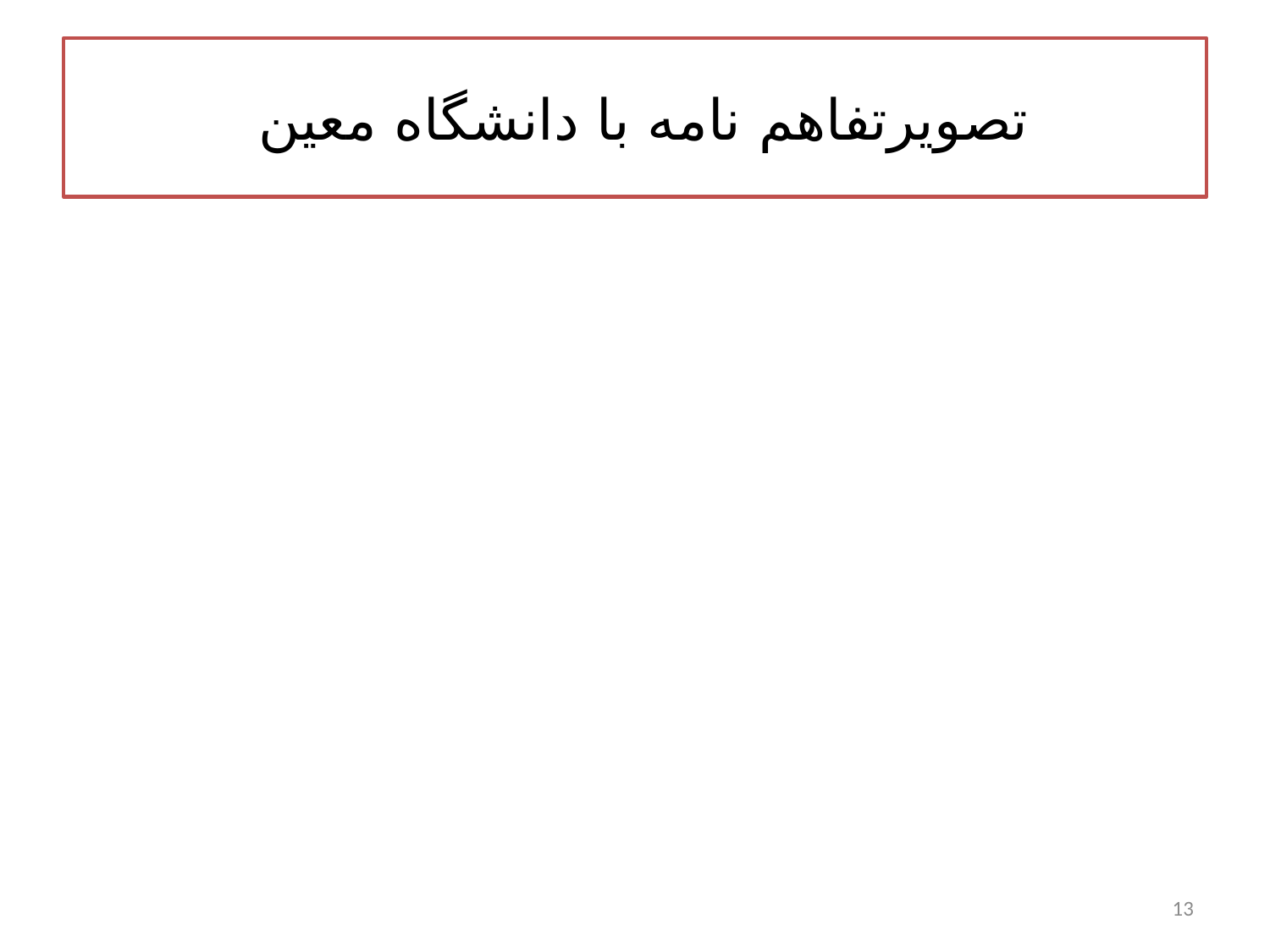

# تصویرتفاهم نامه با دانشگاه معین

13